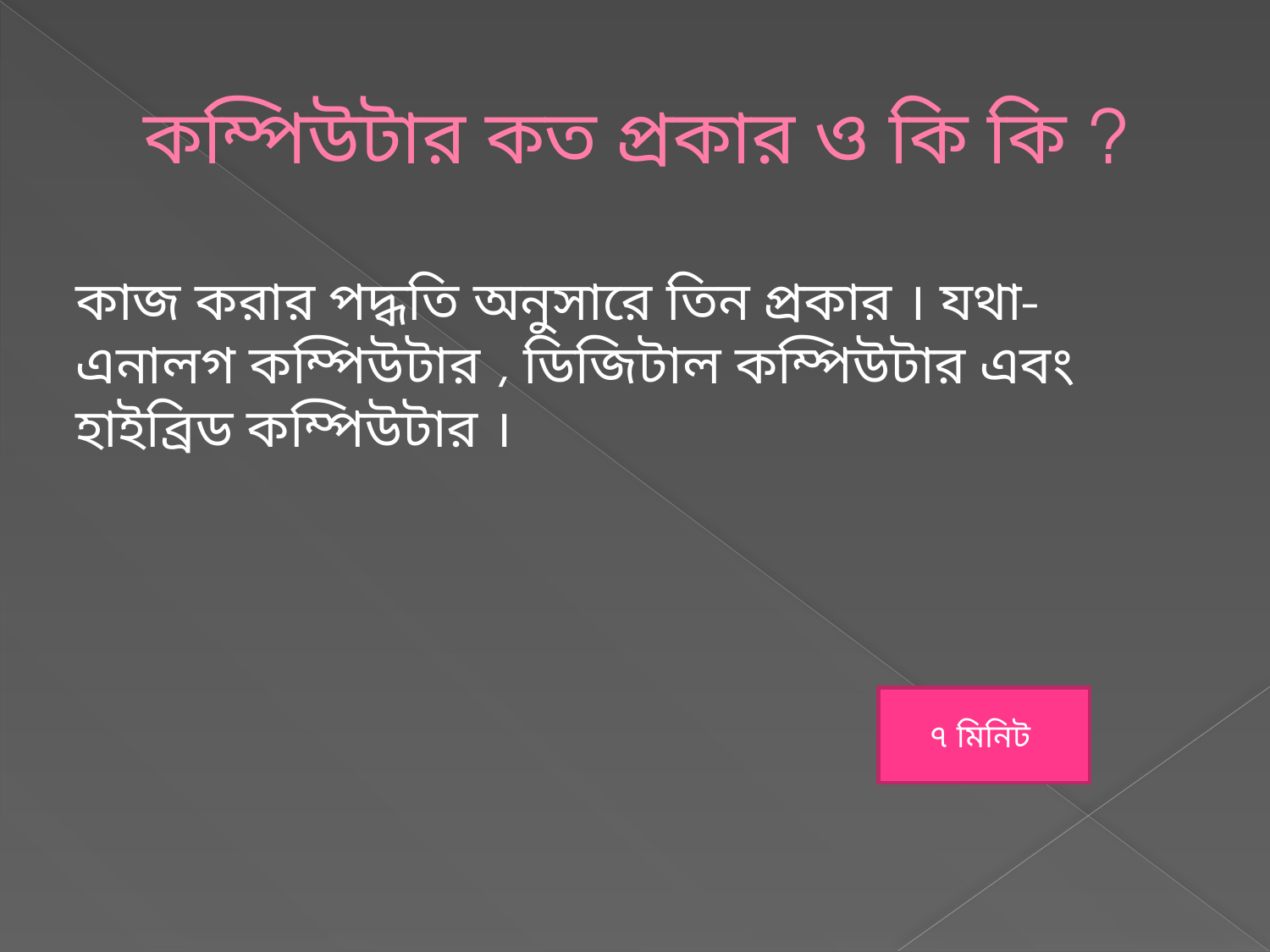

# কম্পিউটার কত প্রকার ও কি কি ?
কাজ করার পদ্ধতি অনুসারে তিন প্রকার । যথা- এনালগ কম্পিউটার , ডিজিটাল কম্পিউটার এবং হাইব্রিড কম্পিউটার ।
৭ মিনিট